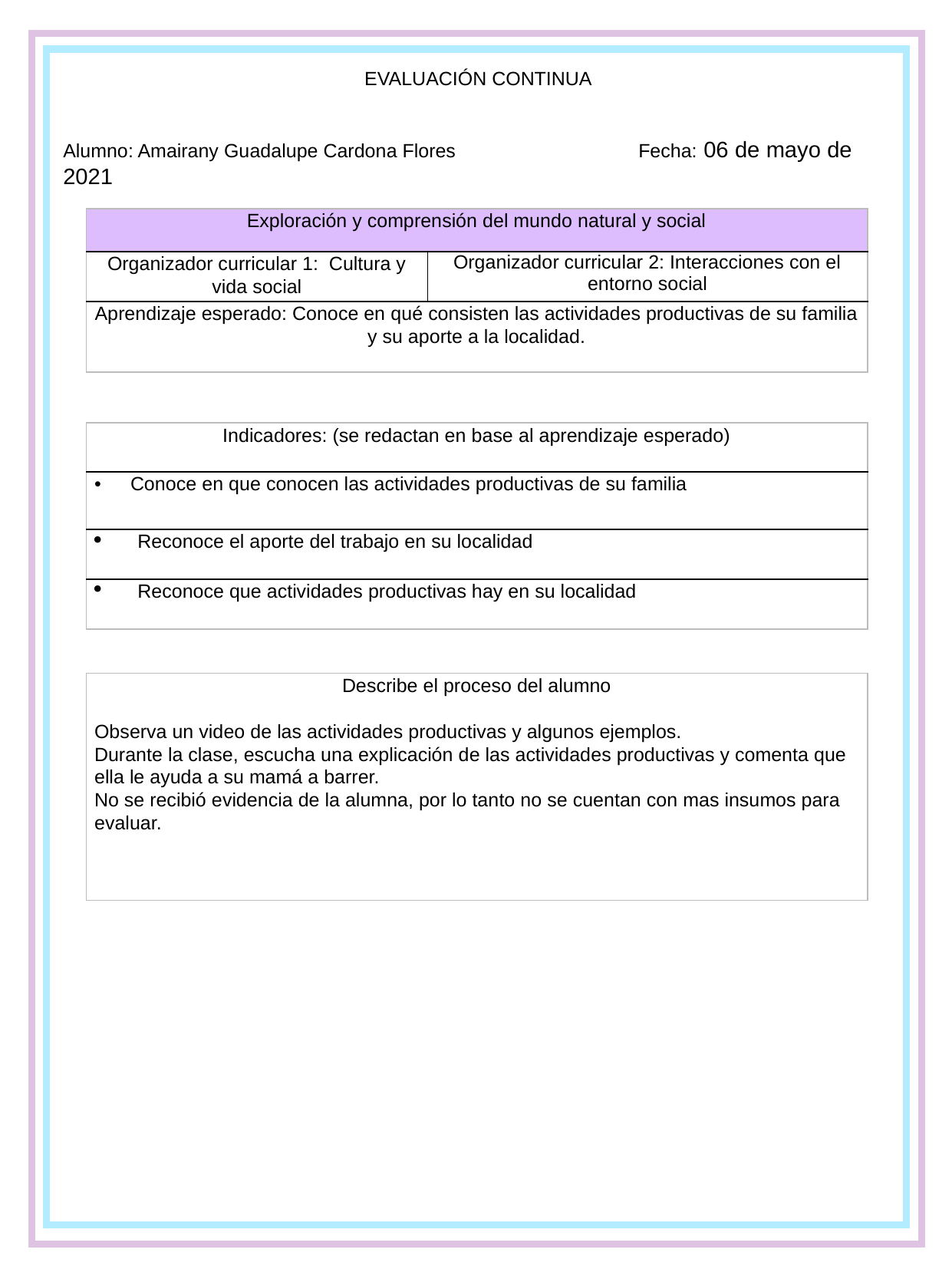

EVALUACIÓN CONTINUA

Alumno: Amairany Guadalupe Cardona Flores 		Fecha: 06 de mayo de 2021
| Exploración y comprensión del mundo natural y social |  |
| --- | --- |
| Organizador curricular 1: Cultura y vida social | Organizador curricular 2: Interacciones con el entorno social |
| Aprendizaje esperado: Conoce en qué consisten las actividades productivas de su familia y su aporte a la localidad. |  |
| Indicadores: (se redactan en base al aprendizaje esperado) |
| --- |
| Conoce en que conocen las actividades productivas de su familia |
| Reconoce el aporte del trabajo en su localidad |
| Reconoce que actividades productivas hay en su localidad |
| Describe el proceso del alumno   Observa un video de las actividades productivas y algunos ejemplos. Durante la clase, escucha una explicación de las actividades productivas y comenta que ella le ayuda a su mamá a barrer. No se recibió evidencia de la alumna, por lo tanto no se cuentan con mas insumos para evaluar. |
| --- |